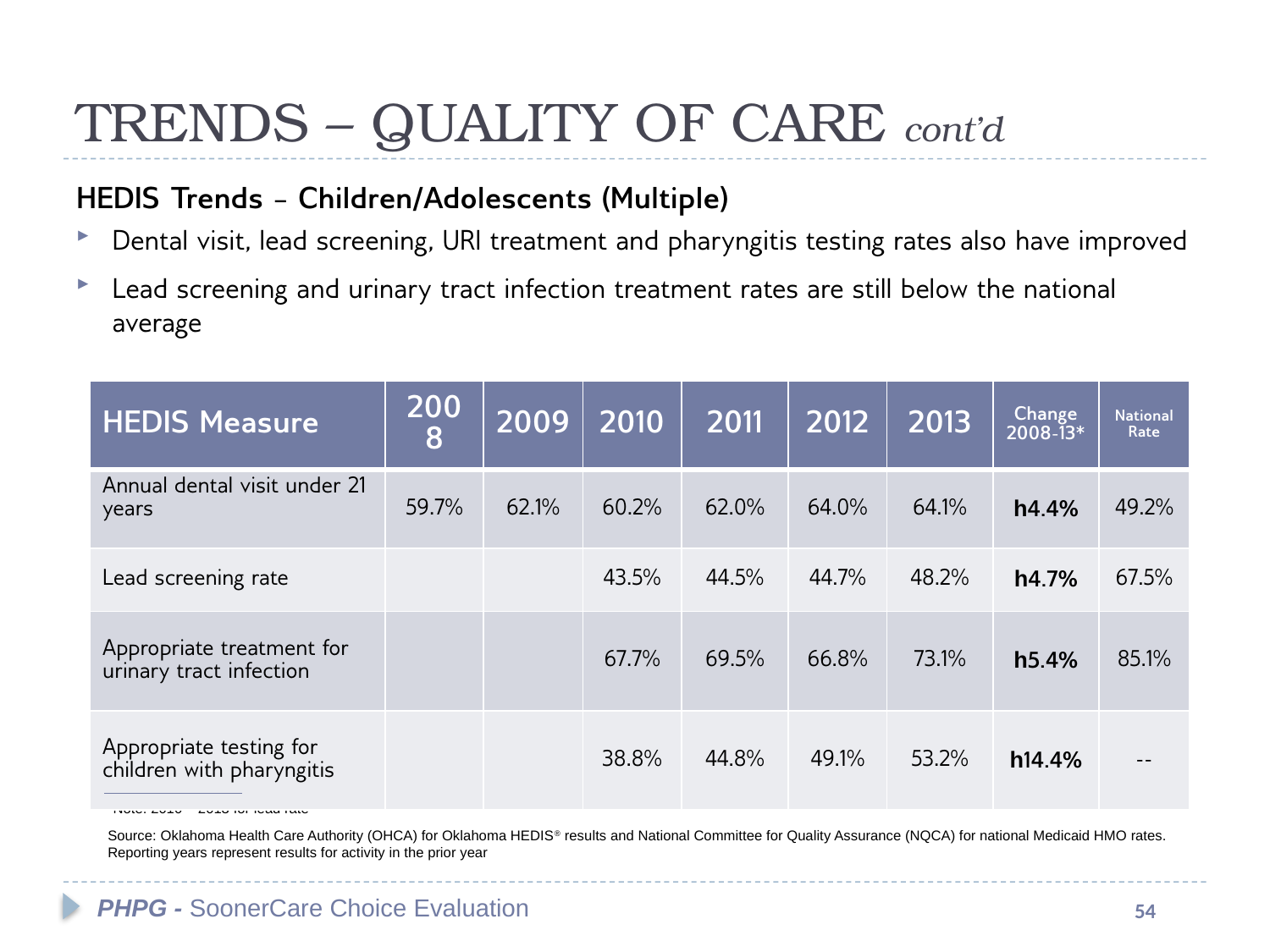

#
TRENDS – QUALITY OF CARE cont’d
HEDIS  Trends – Children/Adolescents (Multiple)
Dental visit, lead screening, URI treatment and pharyngitis testing rates also have improved
Lead screening and urinary tract infection treatment rates are still below the national average
| HEDIS Measure | 2008 | 2009 | 2010 | 2011 | 2012 | 2013 | Change 2008-13\* | National Rate |
| --- | --- | --- | --- | --- | --- | --- | --- | --- |
| Annual dental visit under 21 years | 59.7% | 62.1% | 60.2% | 62.0% | 64.0% | 64.1% | h4.4% | 49.2% |
| Lead screening rate |  |  | 43.5% | 44.5% | 44.7% | 48.2% | h4.7% | 67.5% |
| Appropriate treatment for urinary tract infection |  |  | 67.7% | 69.5% | 66.8% | 73.1% | h5.4% | 85.1% |
| Appropriate testing for children with pharyngitis |  |  | 38.8% | 44.8% | 49.1% | 53.2% | h14.4% | -- |
*Note: 2010 – 2013 for lead rate
Source: Oklahoma Health Care Authority (OHCA) for Oklahoma HEDIS® results and National Committee for Quality Assurance (NQCA) for national Medicaid HMO rates. Reporting years represent results for activity in the prior year

PHPG - SoonerCare Choice Evaluation
54